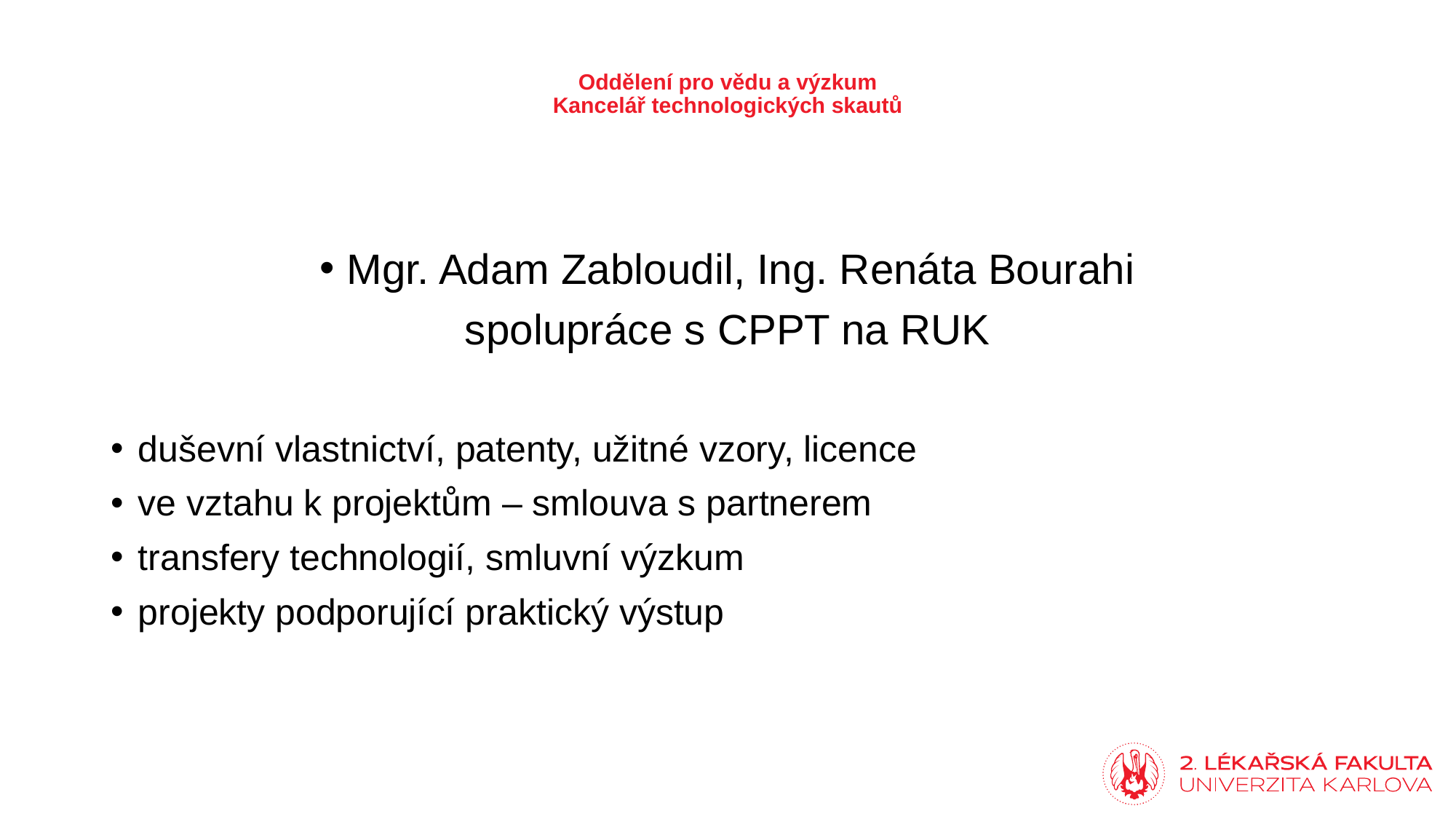

# Oddělení pro vědu a výzkum Kancelář technologických skautů

Mgr. Adam Zabloudil, Ing. Renáta Bourahi
spolupráce s CPPT na RUK

duševní vlastnictví, patenty, užitné vzory, licence
ve vztahu k projektům – smlouva s partnerem
transfery technologií, smluvní výzkum
projekty podporující praktický výstup